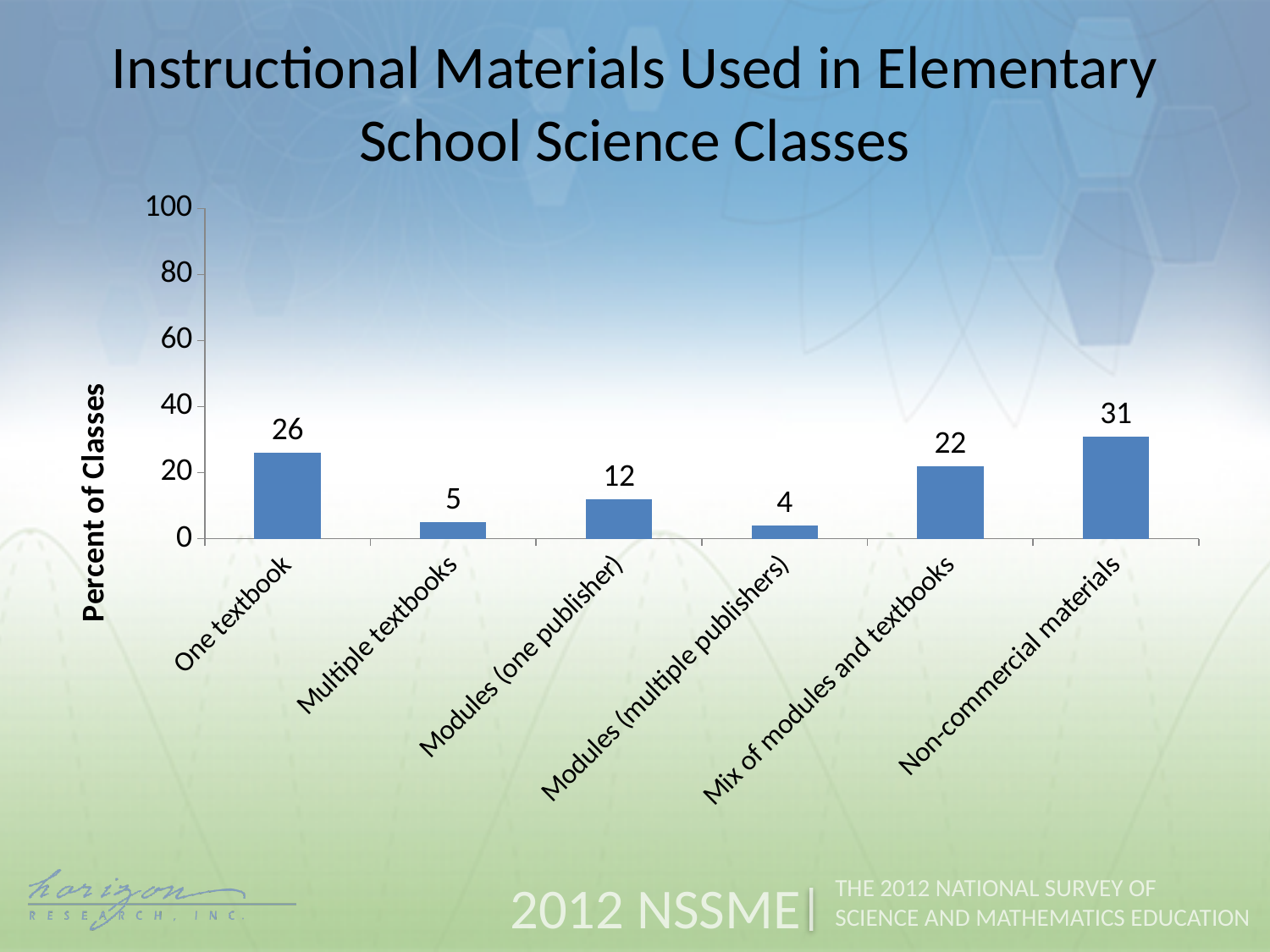

Instructional Materials Used in Elementary School Science Classes

### Chart

| Category | Percent of Classes |
|---|---|
| One textbook | 26.0 |
| Multiple textbooks | 5.0 |
| Modules (one publisher) | 12.0 |
| Modules (multiple publishers) | 4.0 |
| Mix of modules and textbooks | 22.0 |
| Non-commercial materials | 31.0 |